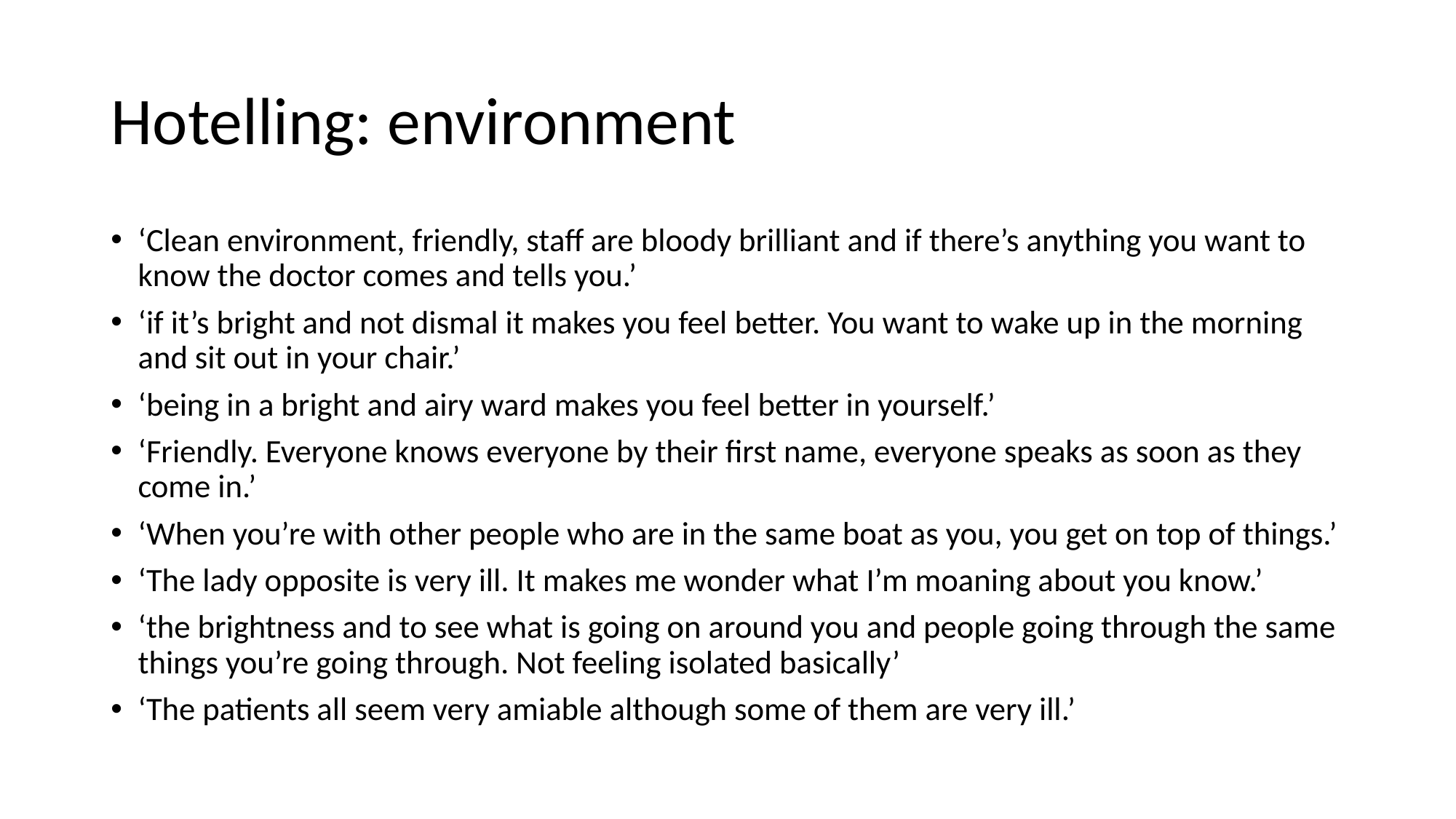

# Hotelling: environment
‘Clean environment, friendly, staff are bloody brilliant and if there’s anything you want to know the doctor comes and tells you.’
‘if it’s bright and not dismal it makes you feel better. You want to wake up in the morning and sit out in your chair.’
‘being in a bright and airy ward makes you feel better in yourself.’
‘Friendly. Everyone knows everyone by their first name, everyone speaks as soon as they come in.’
‘When you’re with other people who are in the same boat as you, you get on top of things.’
‘The lady opposite is very ill. It makes me wonder what I’m moaning about you know.’
‘the brightness and to see what is going on around you and people going through the same things you’re going through. Not feeling isolated basically’
‘The patients all seem very amiable although some of them are very ill.’